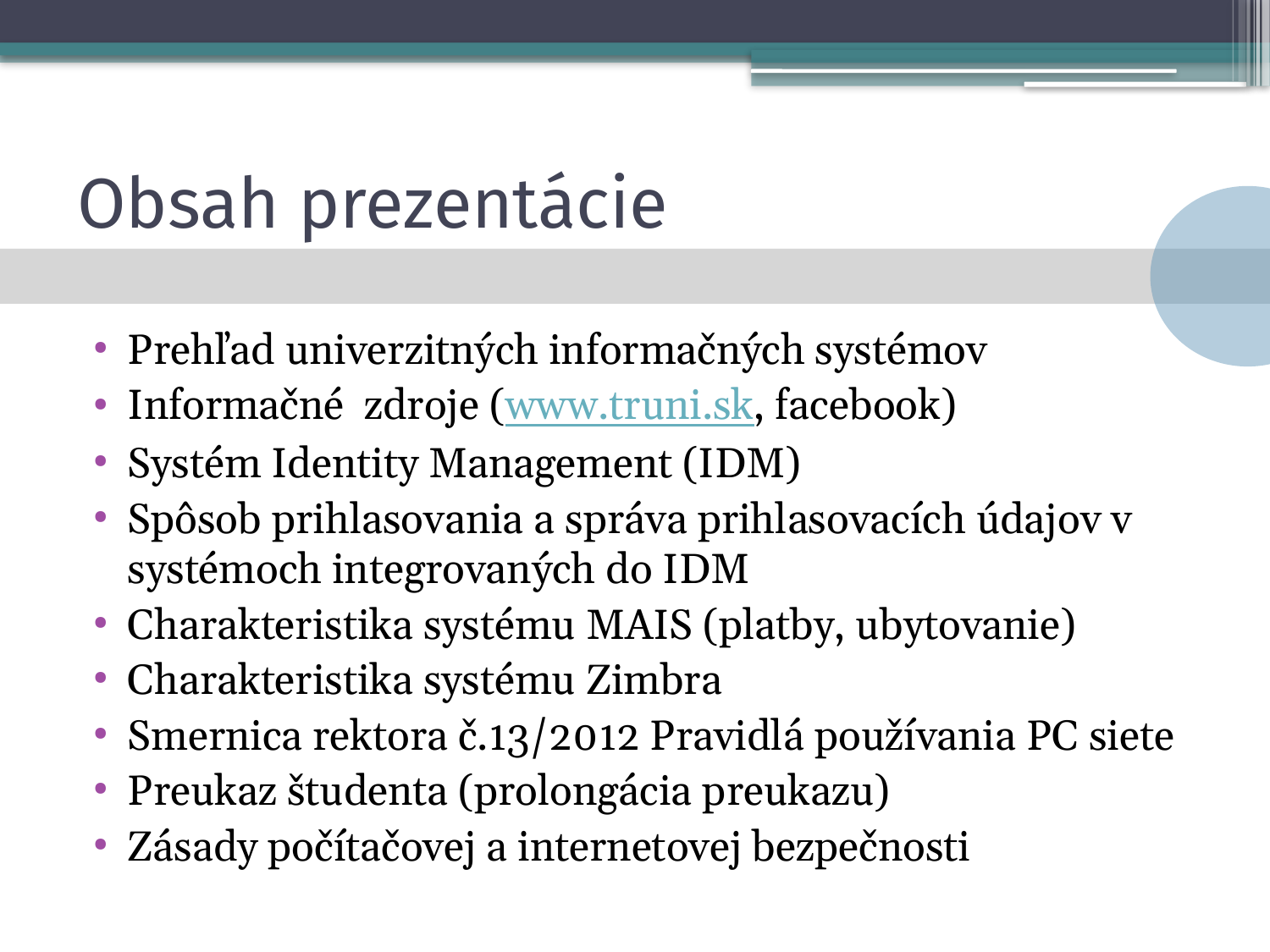

# Obsah prezentácie

Prehľad univerzitných informačných systémov
Informačné  zdroje (www.truni.sk, facebook)
Systém Identity Management (IDM)
Spôsob prihlasovania a správa prihlasovacích údajov v systémoch integrovaných do IDM
Charakteristika systému MAIS (platby, ubytovanie)
Charakteristika systému Zimbra
Smernica rektora č.13/2012 Pravidlá používania PC siete
Preukaz študenta (prolongácia preukazu)
Zásady počítačovej a internetovej bezpečnosti